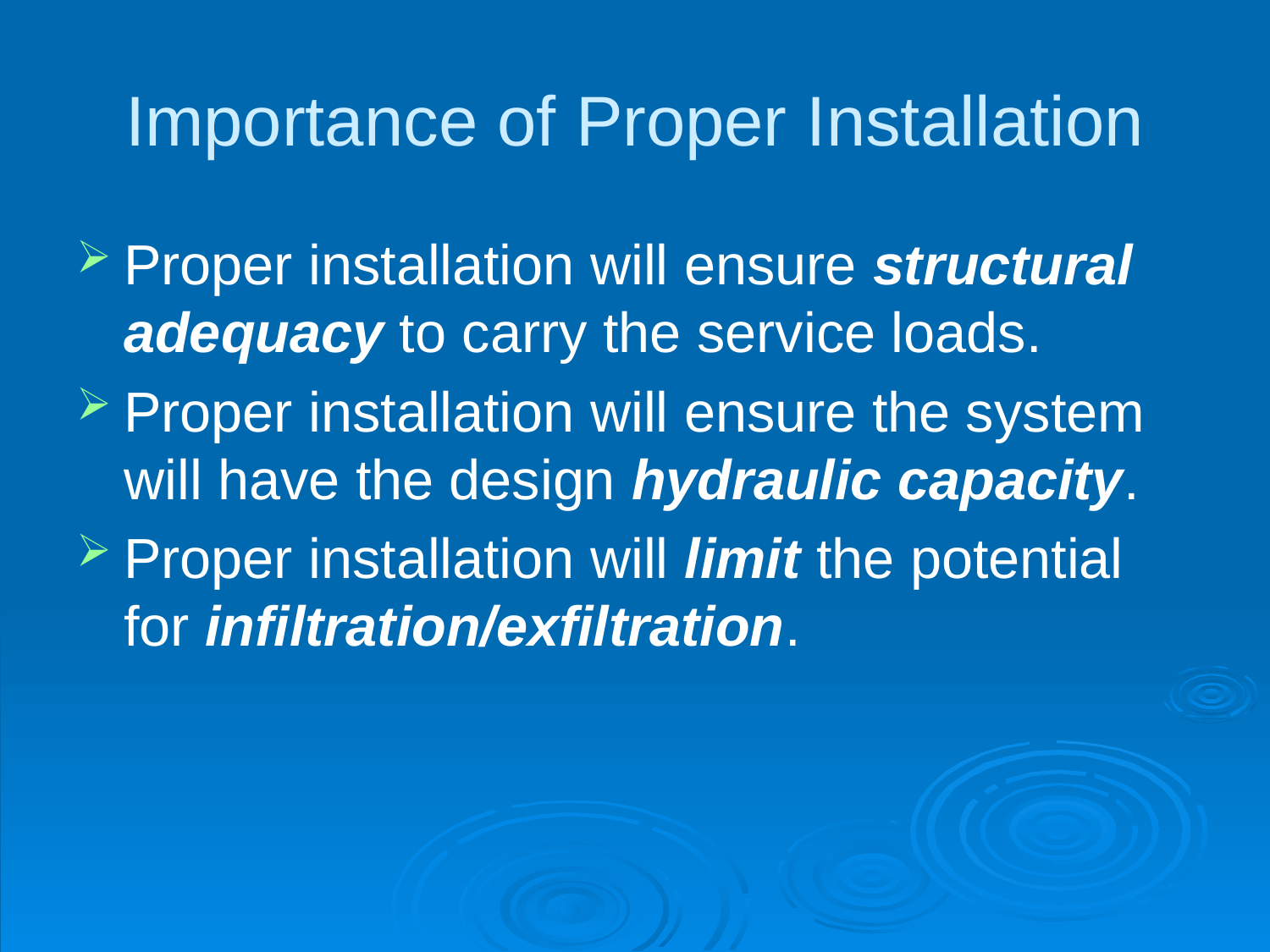

# Importance of Proper Installation
Proper installation will ensure structural adequacy to carry the service loads.
Proper installation will ensure the system will have the design hydraulic capacity.
Proper installation will limit the potential for infiltration/exfiltration.